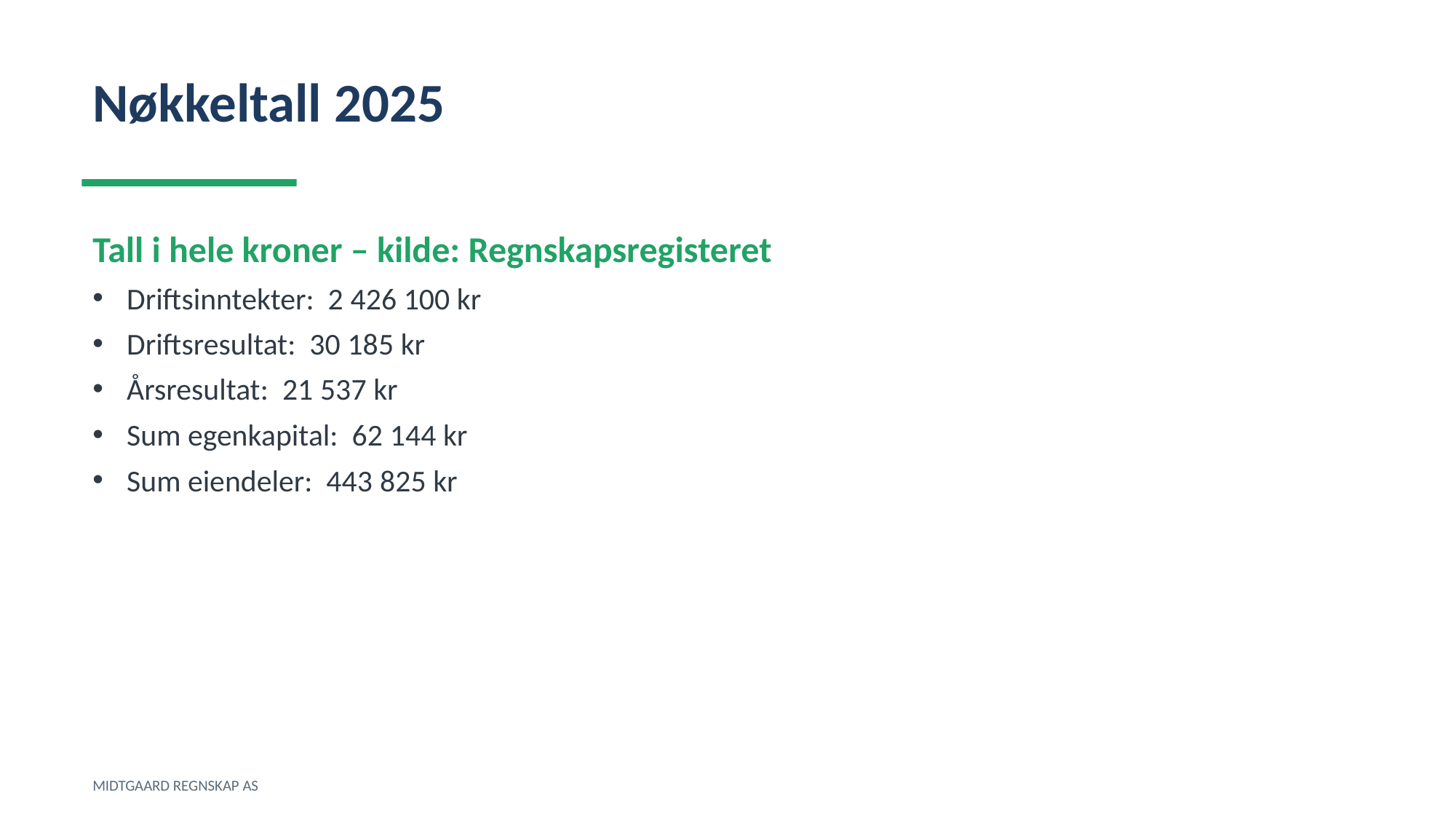

Nøkkeltall 2025

Tall i hele kroner – kilde: Regnskapsregisteret
Driftsinntekter:  2 426 100 kr
Driftsresultat:  30 185 kr
Årsresultat:  21 537 kr
Sum egenkapital:  62 144 kr
Sum eiendeler:  443 825 kr
MIDTGAARD REGNSKAP AS